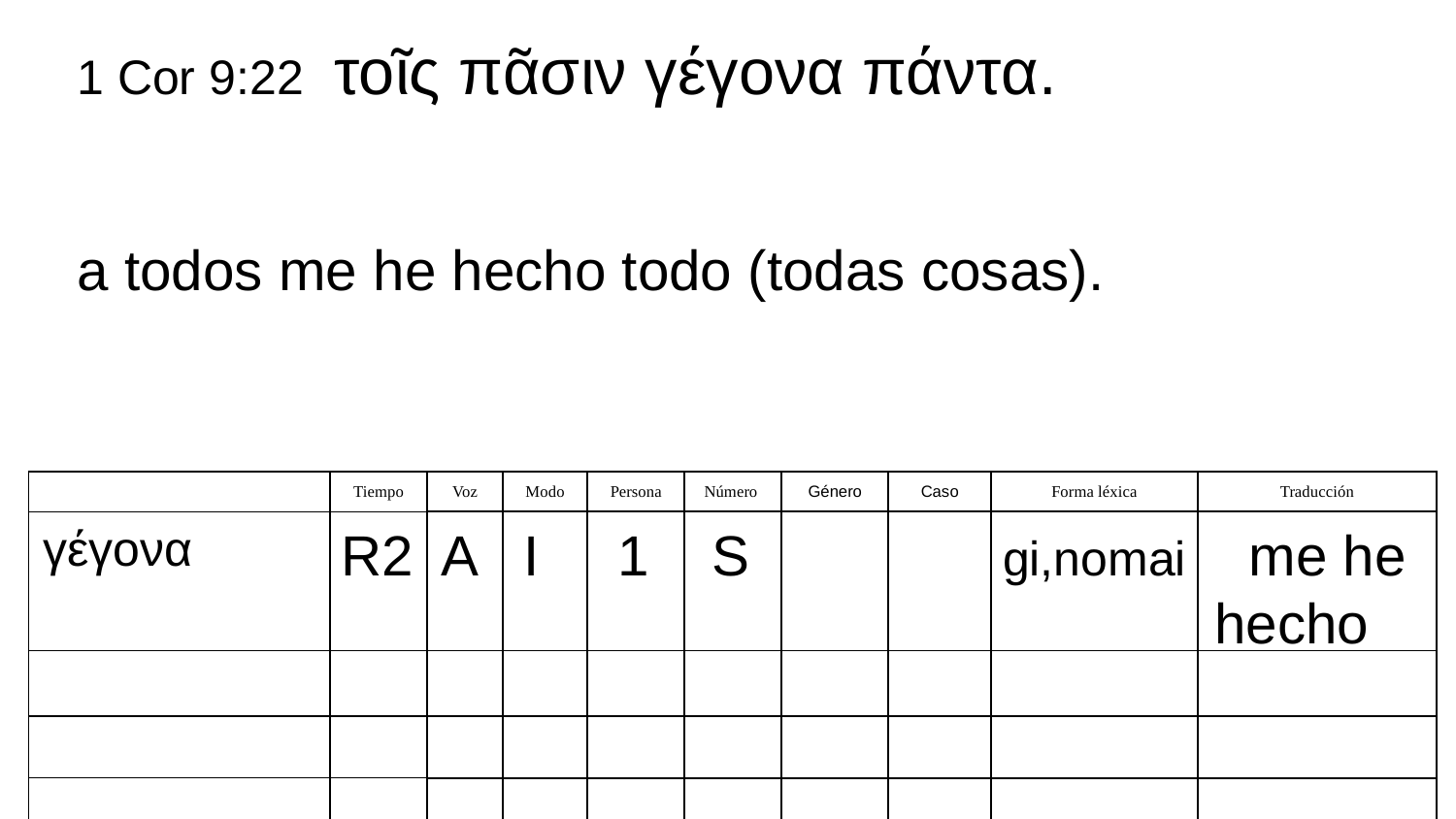

1 Cor 9:22   τοῖς πᾶσιν γέγονα πάντα.
a todos me he hecho todo (todas cosas).
|  | Tiempo | Voz | Modo | Persona | Número | Género | Caso | Forma léxica | Traducción |
| --- | --- | --- | --- | --- | --- | --- | --- | --- | --- |
| γέγονα |  |  |  |  |  |  |  |  |  |
|  |  |  |  |  |  |  |  |  |  |
|  |  |  |  |  |  |  |  |  |  |
|  |  |  |  |  |  |  |  |  |  |
R2  A   I     1    S                gi,nomai    me he 						hecho